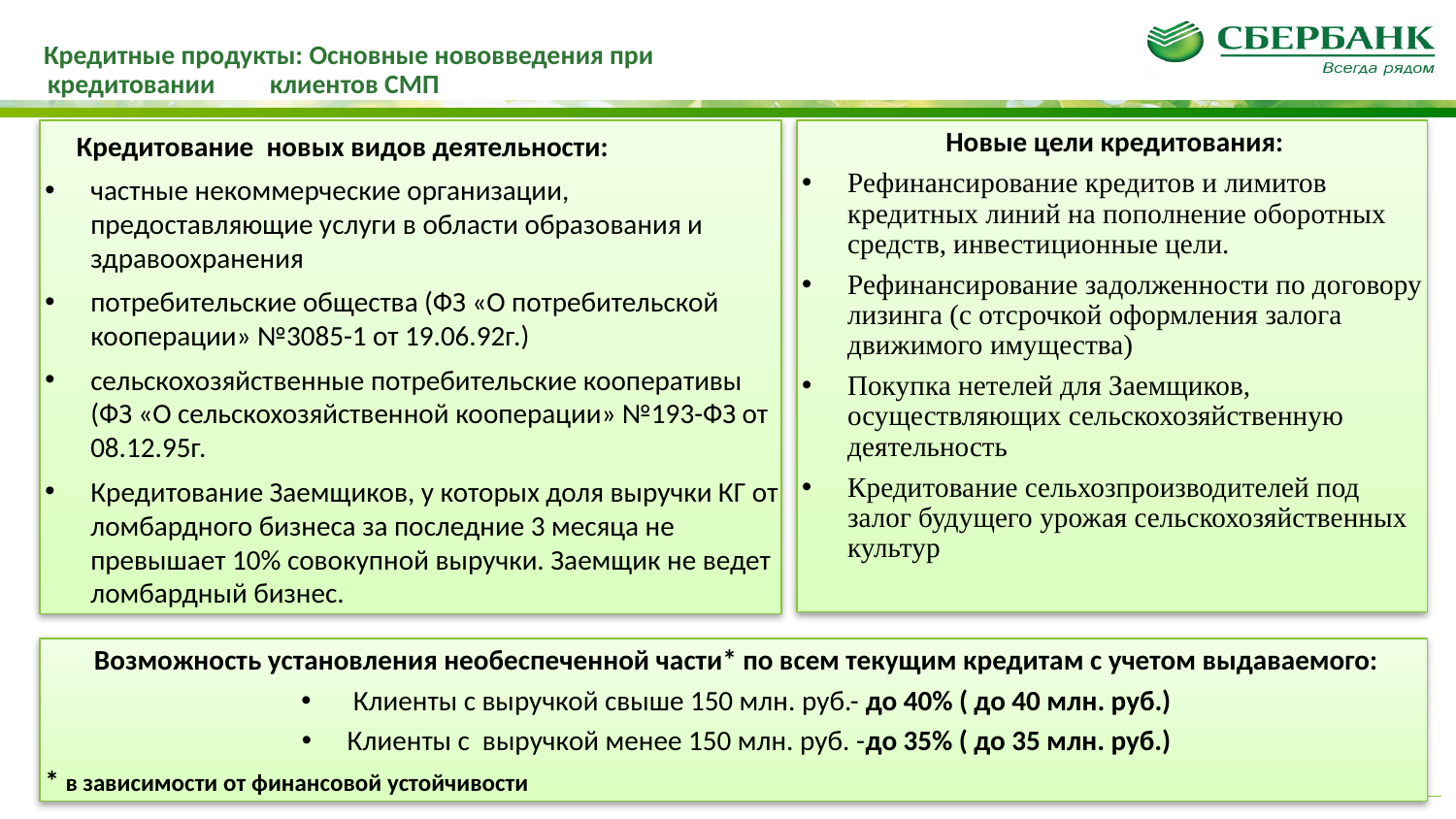

Кредитные продукты: Основные нововведения при
     кредитовании         клиентов СМП

     Кредитование  новых видов деятельности:
частные некоммерческие организации, предоставляющие услуги в области образования и здравоохранения
потребительские общества (ФЗ «О потребительской кооперации» №3085-1 от 19.06.92г.)
сельскохозяйственные потребительские кооперативы (ФЗ «О сельскохозяйственной кооперации» №193-ФЗ от 08.12.95г.
Кредитование Заемщиков, у которых доля выручки КГ от ломбардного бизнеса за последние 3 месяца не превышает 10% совокупной выручки. Заемщик не ведет ломбардный бизнес.

Новые цели кредитования:
Рефинансирование кредитов и лимитов кредитных линий на пополнение оборотных средств, инвестиционные цели.
Рефинансирование задолженности по договору лизинга (с отсрочкой оформления залога движимого имущества)
Покупка нетелей для Заемщиков, осуществляющих сельскохозяйственную деятельность
Кредитование сельхозпроизводителей под залог будущего урожая сельскохозяйственных культур

Возможность установления необеспеченной части* по всем текущим кредитам с учетом выдаваемого:
 Клиенты с выручкой свыше 150 млн. руб.- до 40% ( до 40 млн. руб.)
Клиенты с  выручкой менее 150 млн. руб. -до 35% ( до 35 млн. руб.)
* в зависимости от финансовой устойчивости